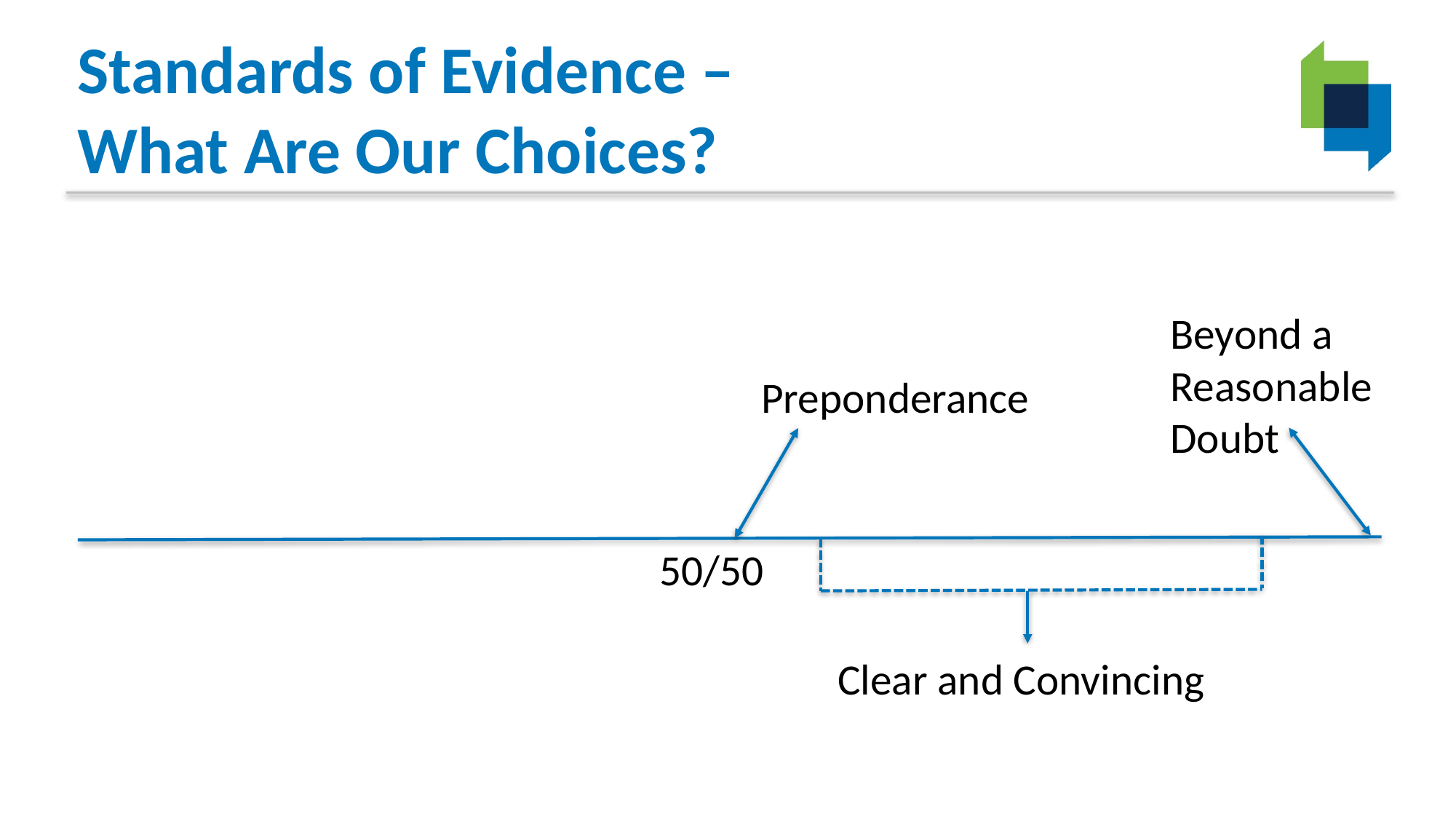

# Standards of Evidence – What Are Our Choices?
Beyond a Reasonable Doubt
Preponderance
50/50
Clear and Convincing